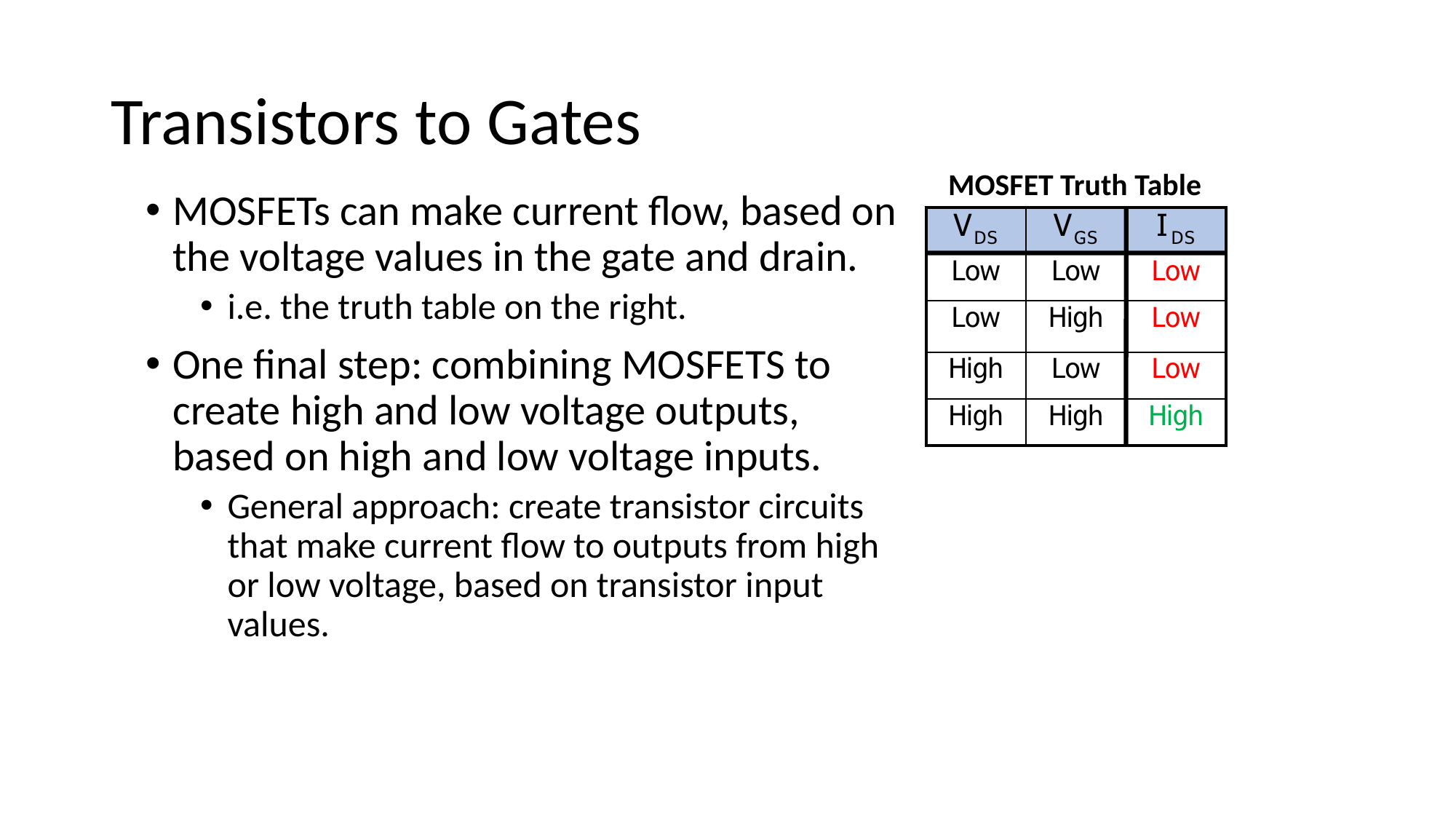

# Transistors to Gates
MOSFET Truth Table
MOSFETs can make current flow, based on the voltage values in the gate and drain.
i.e. the truth table on the right.
One final step: combining MOSFETS to create high and low voltage outputs, based on high and low voltage inputs.
General approach: create transistor circuits that make current flow to outputs from high or low voltage, based on transistor input values.

| VDS | VGS | IDS |
| --- | --- | --- |
| Low | Low | Low |
| Low | High | Low |
| High | Low | Low |
| High | High | High |